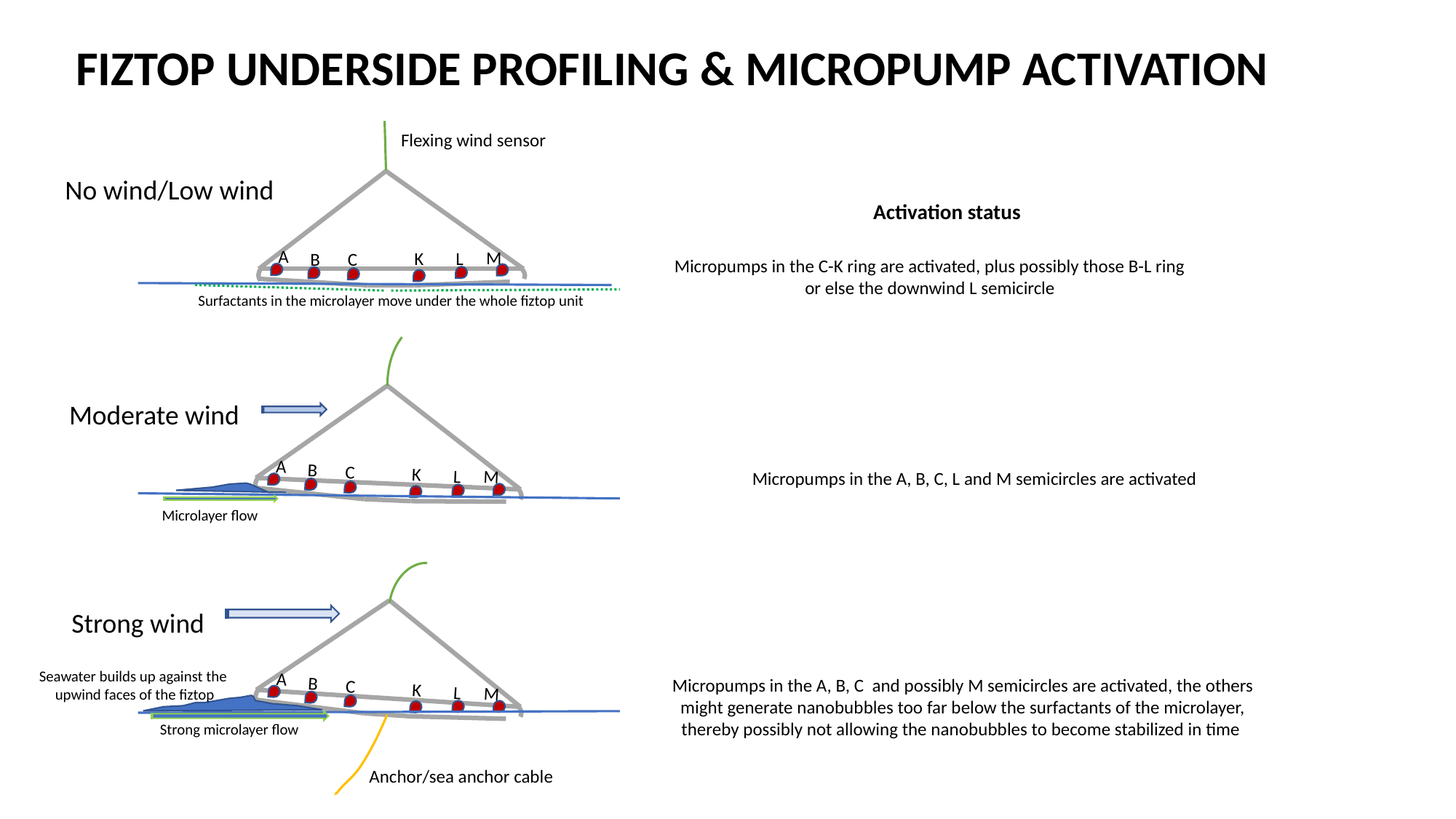

FIZTOP UNDERSIDE PROFILING & MICROPUMP ACTIVATION
Flexing wind sensor
No wind/Low wind
A
M
L
K
C
B

Activation status
Micropumps in the C-K ring are activated, plus possibly those B-L ring
or else the downwind L semicircle
Surfactants in the microlayer move under the whole fiztop unit

A
M
L
K
C
B

Moderate wind

Micropumps in the A, B, C, L and M semicircles are activated

Microlayer flow

Strong wind
A
M
L
K
C
B

Seawater builds up against the
upwind faces of the fiztop
Micropumps in the A, B, C  and possibly M semicircles are activated, the others
might generate nanobubbles too far below the surfactants of the microlayer,
thereby possibly not allowing the nanobubbles to become stabilized in time

Strong microlayer flow

Anchor/sea anchor cable